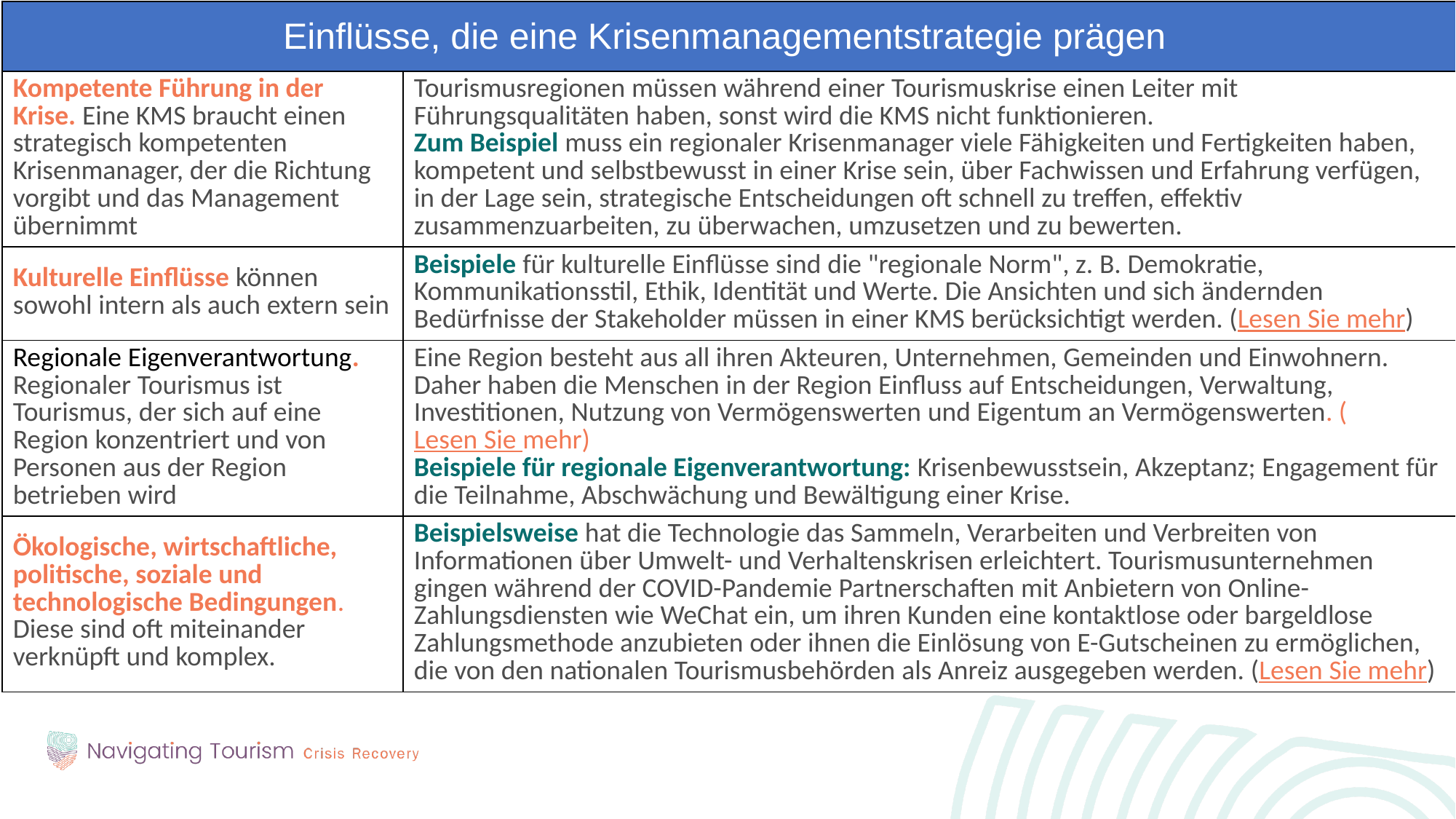

| Einflüsse, die eine Krisenmanagementstrategie prägen |  |
| --- | --- |
| Kompetente Führung in der Krise. Eine KMS braucht einen strategisch kompetenten Krisenmanager, der die Richtung vorgibt und das Management übernimmt | Tourismusregionen müssen während einer Tourismuskrise einen Leiter mit Führungsqualitäten haben, sonst wird die KMS nicht funktionieren. Zum Beispiel muss ein regionaler Krisenmanager viele Fähigkeiten und Fertigkeiten haben, kompetent und selbstbewusst in einer Krise sein, über Fachwissen und Erfahrung verfügen, in der Lage sein, strategische Entscheidungen oft schnell zu treffen, effektiv zusammenzuarbeiten, zu überwachen, umzusetzen und zu bewerten. |
| Kulturelle Einflüsse können sowohl intern als auch extern sein | Beispiele für kulturelle Einflüsse sind die "regionale Norm", z. B. Demokratie, Kommunikationsstil, Ethik, Identität und Werte. Die Ansichten und sich ändernden Bedürfnisse der Stakeholder müssen in einer KMS berücksichtigt werden. (Lesen Sie mehr) |
| Regionale Eigenverantwortung. Regionaler Tourismus ist Tourismus, der sich auf eine Region konzentriert und von Personen aus der Region betrieben wird | Eine Region besteht aus all ihren Akteuren, Unternehmen, Gemeinden und Einwohnern. Daher haben die Menschen in der Region Einfluss auf Entscheidungen, Verwaltung, Investitionen, Nutzung von Vermögenswerten und Eigentum an Vermögenswerten. (Lesen Sie mehr) Beispiele für regionale Eigenverantwortung: Krisenbewusstsein, Akzeptanz; Engagement für die Teilnahme, Abschwächung und Bewältigung einer Krise. |
| Ökologische, wirtschaftliche, politische, soziale und technologische Bedingungen. Diese sind oft miteinander verknüpft und komplex. | Beispielsweise hat die Technologie das Sammeln, Verarbeiten und Verbreiten von Informationen über Umwelt- und Verhaltenskrisen erleichtert. Tourismusunternehmen gingen während der COVID-Pandemie Partnerschaften mit Anbietern von Online-Zahlungsdiensten wie WeChat ein, um ihren Kunden eine kontaktlose oder bargeldlose Zahlungsmethode anzubieten oder ihnen die Einlösung von E-Gutscheinen zu ermöglichen, die von den nationalen Tourismusbehörden als Anreiz ausgegeben werden. (Lesen Sie mehr) |